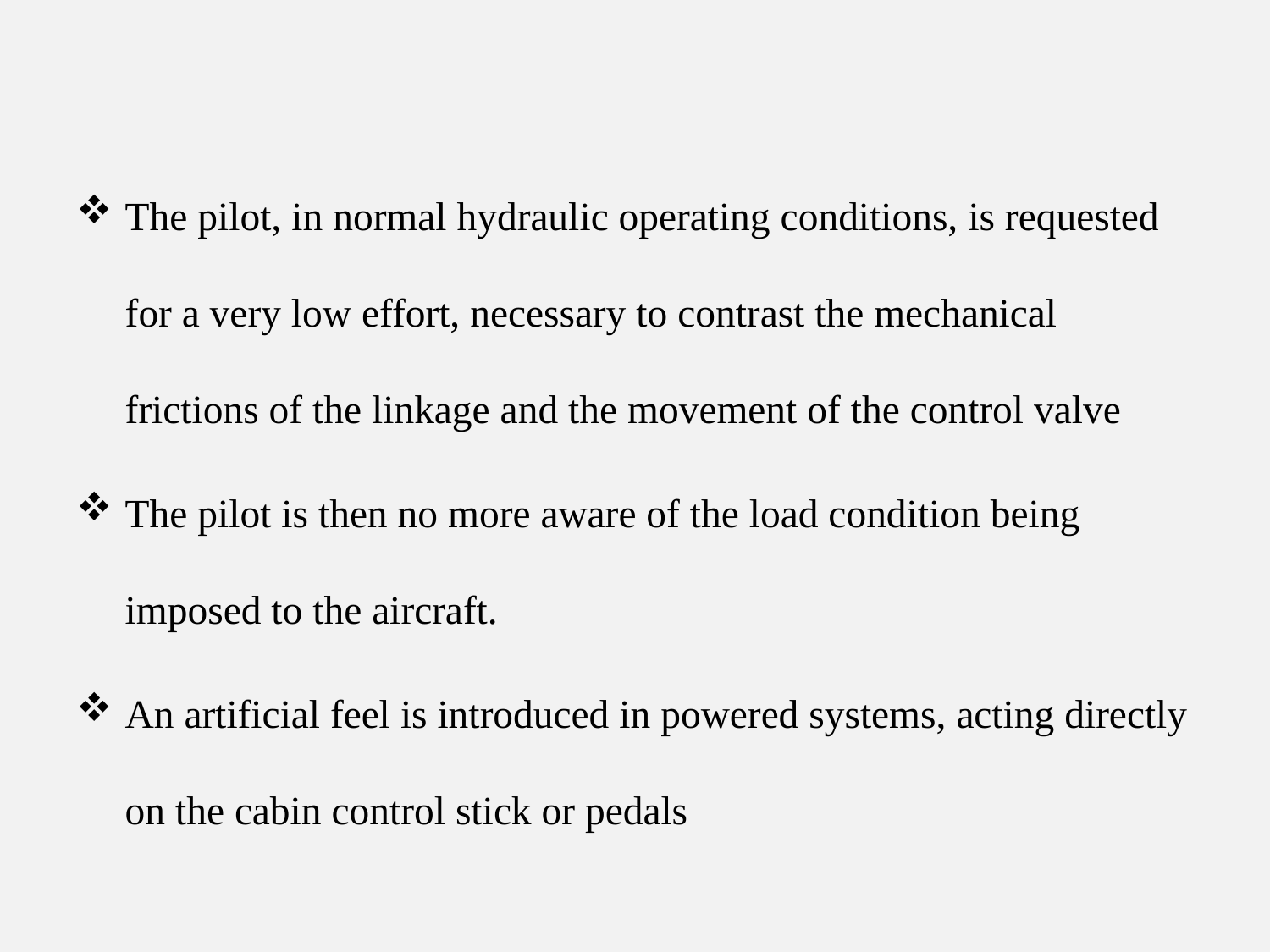

The pilot, in normal hydraulic operating conditions, is requested for a very low effort, necessary to contrast the mechanical frictions of the linkage and the movement of the control valve
The pilot is then no more aware of the load condition being imposed to the aircraft.
An artificial feel is introduced in powered systems, acting directly on the cabin control stick or pedals